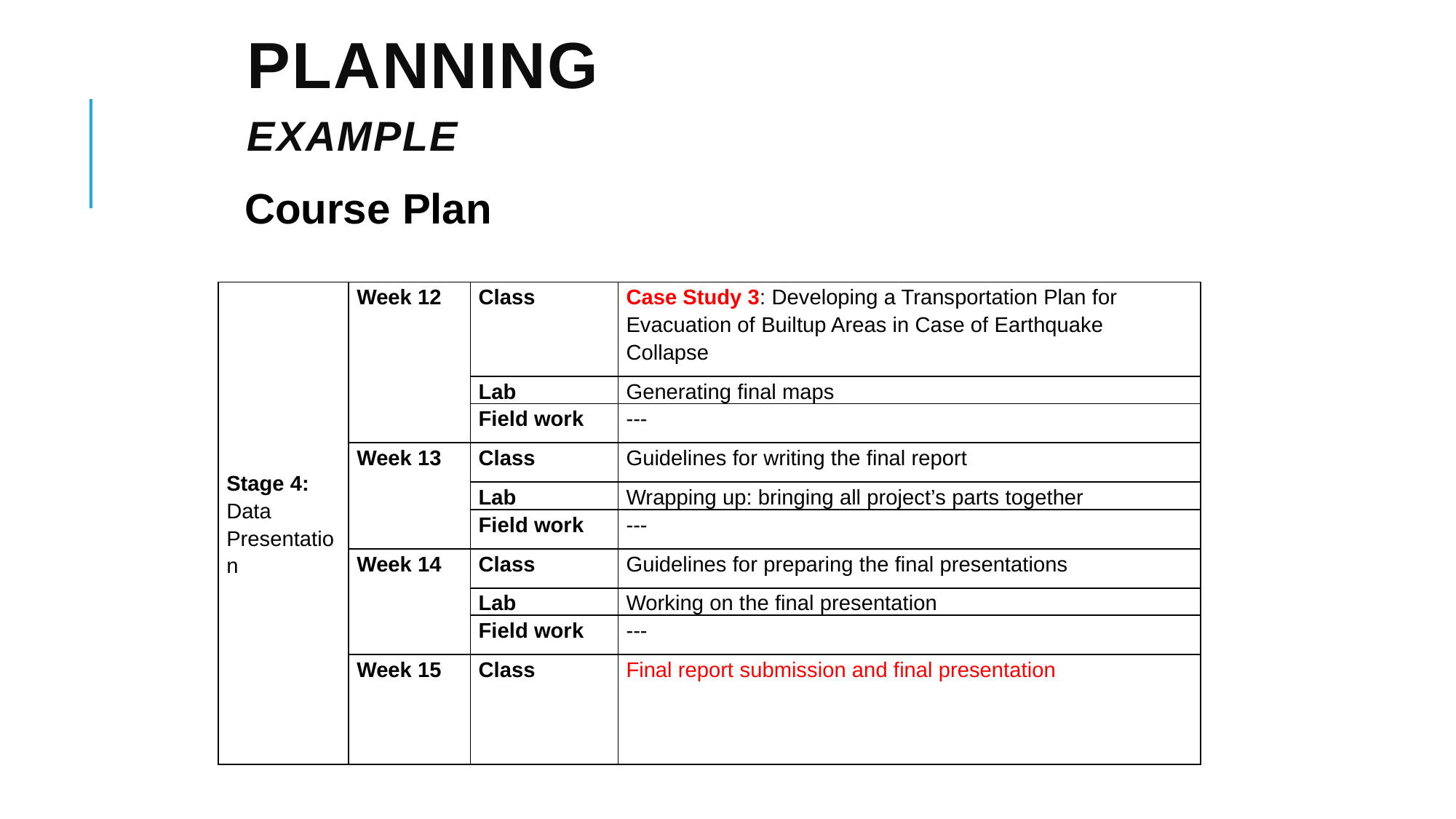

# Planning Example
Course Plan
| Stage 4: Data Presentation | Week 12 | Class | Case Study 3: Developing a Transportation Plan for Evacuation of Builtup Areas in Case of Earthquake Collapse |
| --- | --- | --- | --- |
|  |  | Lab | Generating final maps |
|  |  | Field work | --- |
|  | Week 13 | Class | Guidelines for writing the final report |
|  |  | Lab | Wrapping up: bringing all project’s parts together |
|  |  | Field work | --- |
|  | Week 14 | Class | Guidelines for preparing the final presentations |
|  |  | Lab | Working on the final presentation |
|  |  | Field work | --- |
|  | Week 15 | Class | Final report submission and final presentation |